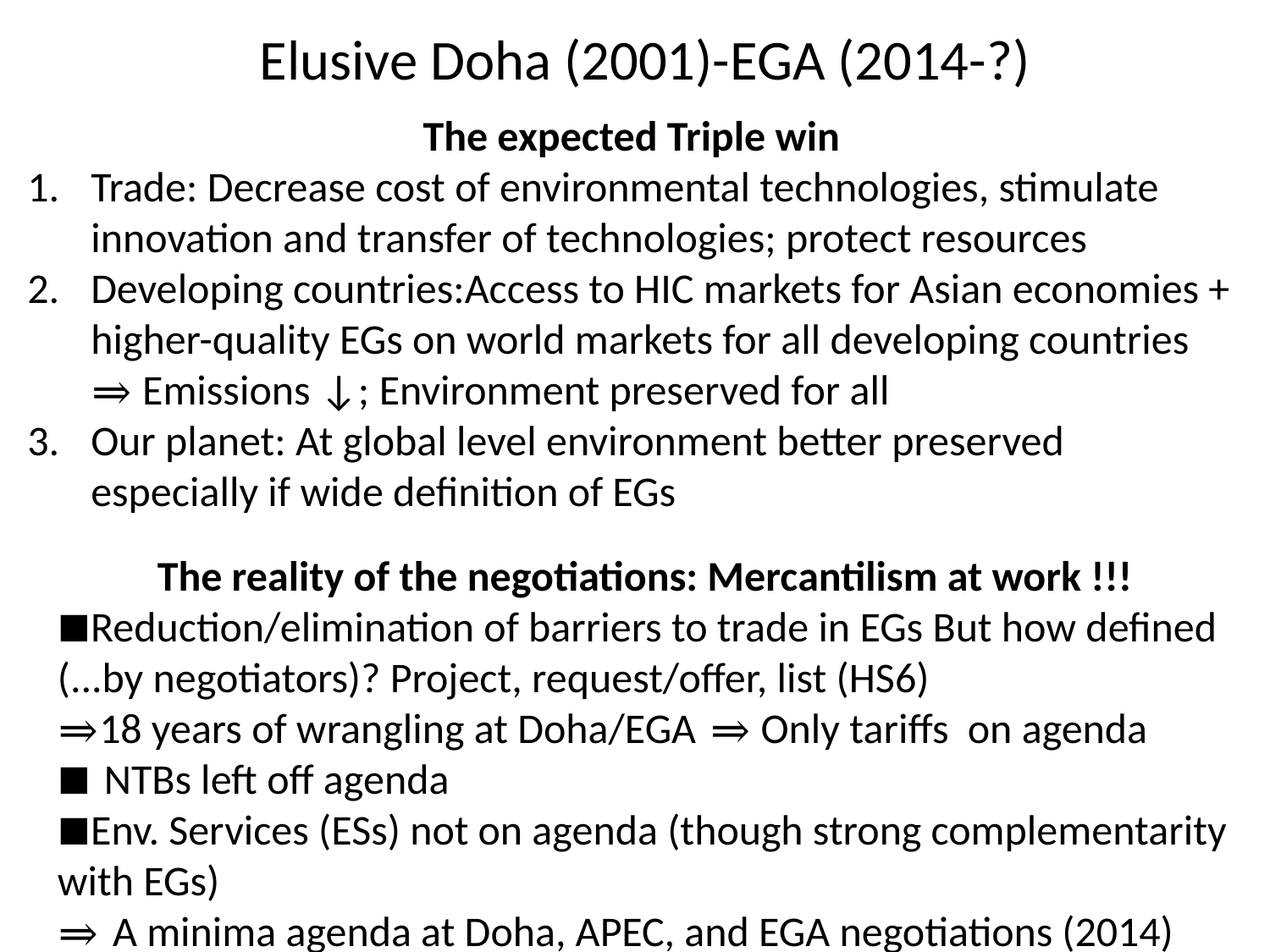

# Elusive Doha (2001)-EGA (2014-?)
The expected Triple win
Trade: Decrease cost of environmental technologies, stimulate innovation and transfer of technologies; protect resources
Developing countries:Access to HIC markets for Asian economies + higher-quality EGs on world markets for all developing countries ⇒ Emissions ↓; Environment preserved for all
Our planet: At global level environment better preserved  especially if wide definition of EGs
The reality of the negotiations: Mercantilism at work !!!
∎Reduction/elimination of barriers to trade in EGs But how defined (...by negotiators)? Project, request/offer, list (HS6)
⇒18 years of wrangling at Doha/EGA ⇒ Only tariffs  on agenda
∎ NTBs left off agenda
∎Env. Services (ESs) not on agenda (though strong complementarity with EGs)
⇒ A minima agenda at Doha, APEC, and EGA negotiations (2014)